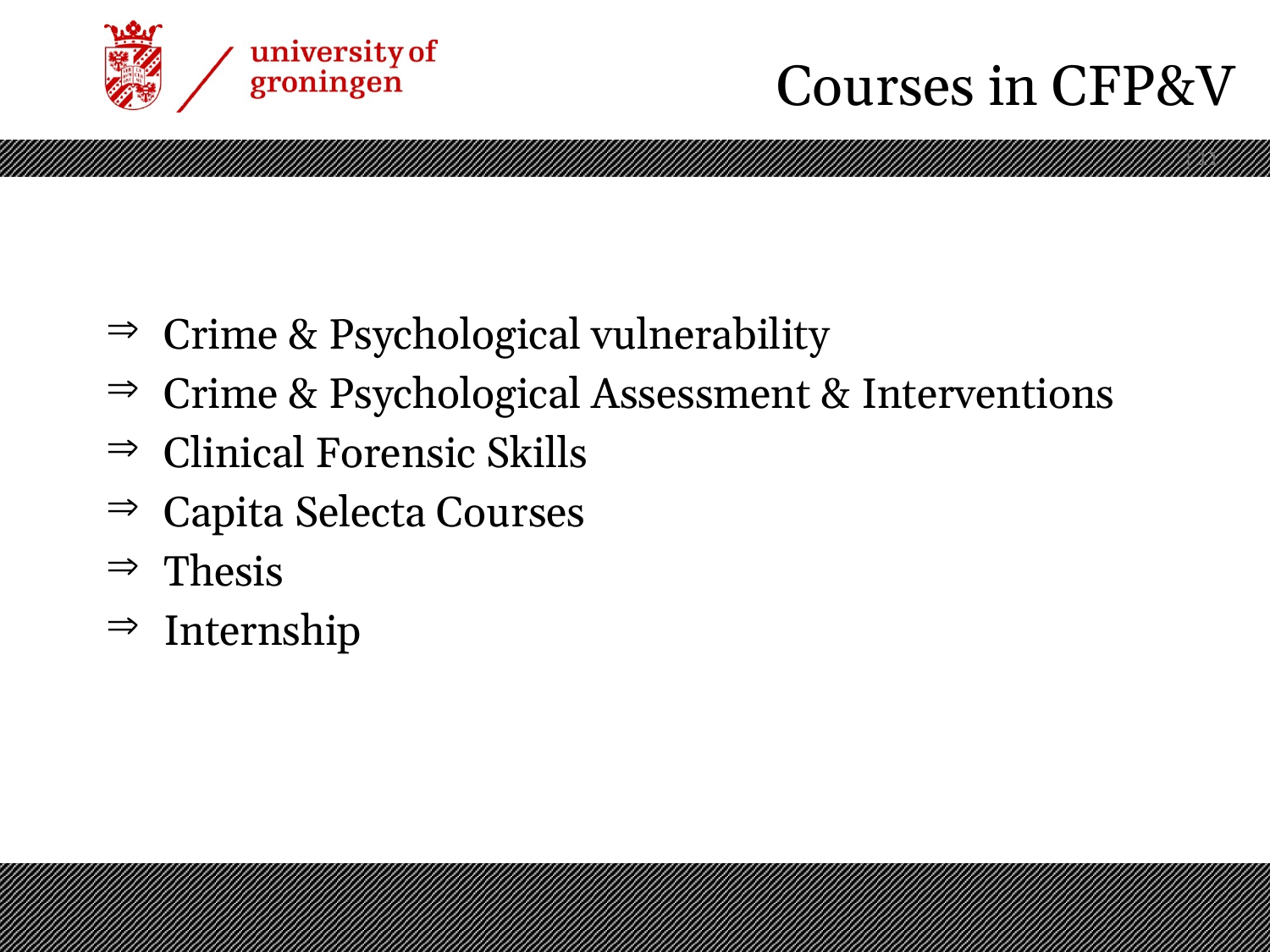

# Courses in CFP&V
 | 11
 Crime & Psychological vulnerability
 Crime & Psychological Assessment & Interventions
 Clinical Forensic Skills
 Capita Selecta Courses
 Thesis
 Internship